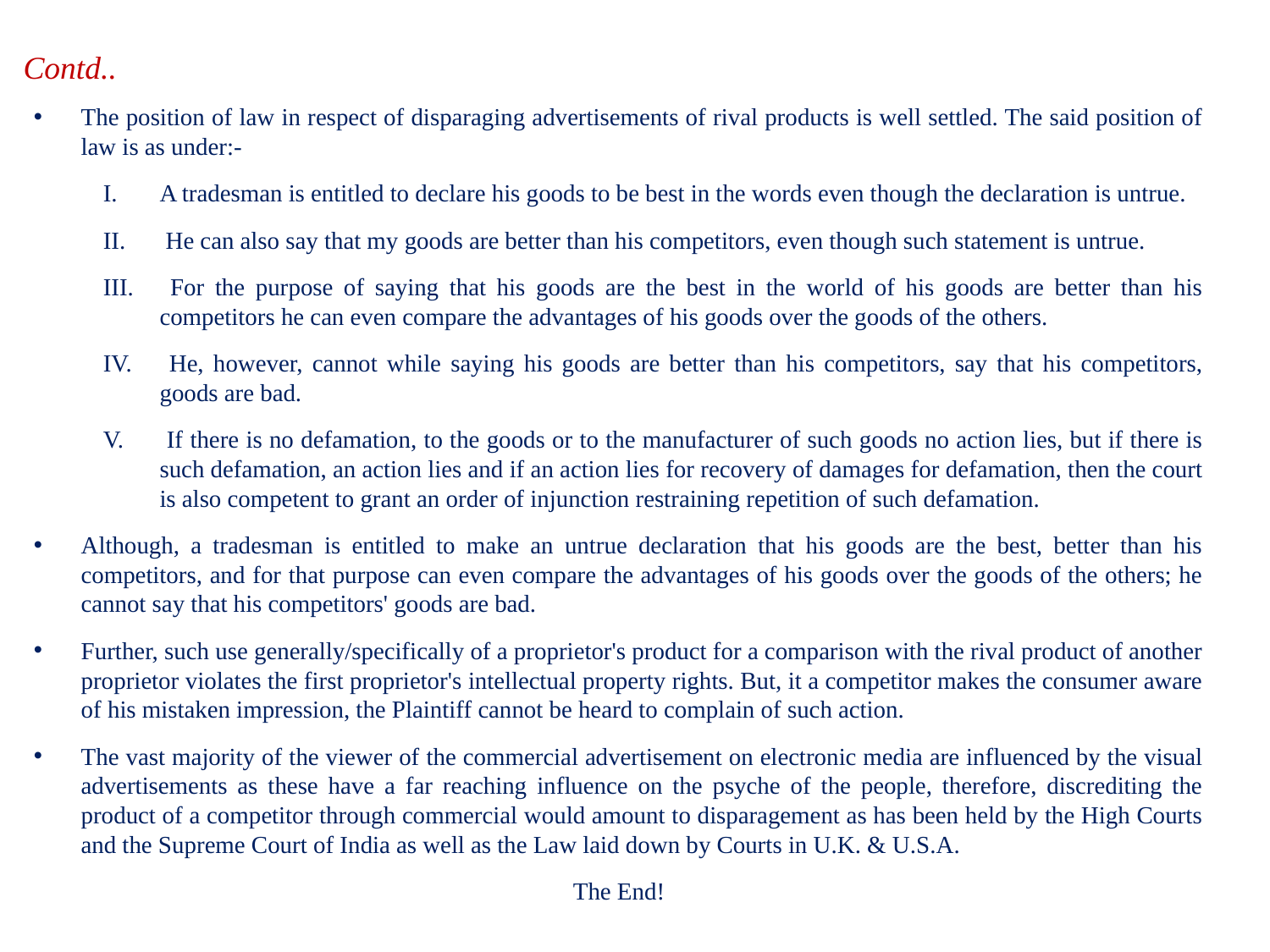

# Contd..
The position of law in respect of disparaging advertisements of rival products is well settled. The said position of law is as under:-
A tradesman is entitled to declare his goods to be best in the words even though the declaration is untrue.
 He can also say that my goods are better than his competitors, even though such statement is untrue.
 For the purpose of saying that his goods are the best in the world of his goods are better than his competitors he can even compare the advantages of his goods over the goods of the others.
 He, however, cannot while saying his goods are better than his competitors, say that his competitors, goods are bad.
 If there is no defamation, to the goods or to the manufacturer of such goods no action lies, but if there is such defamation, an action lies and if an action lies for recovery of damages for defamation, then the court is also competent to grant an order of injunction restraining repetition of such defamation.
Although, a tradesman is entitled to make an untrue declaration that his goods are the best, better than his competitors, and for that purpose can even compare the advantages of his goods over the goods of the others; he cannot say that his competitors' goods are bad.
Further, such use generally/specifically of a proprietor's product for a comparison with the rival product of another proprietor violates the first proprietor's intellectual property rights. But, it a competitor makes the consumer aware of his mistaken impression, the Plaintiff cannot be heard to complain of such action.
The vast majority of the viewer of the commercial advertisement on electronic media are influenced by the visual advertisements as these have a far reaching influence on the psyche of the people, therefore, discrediting the product of a competitor through commercial would amount to disparagement as has been held by the High Courts and the Supreme Court of India as well as the Law laid down by Courts in U.K. & U.S.A.
The End!